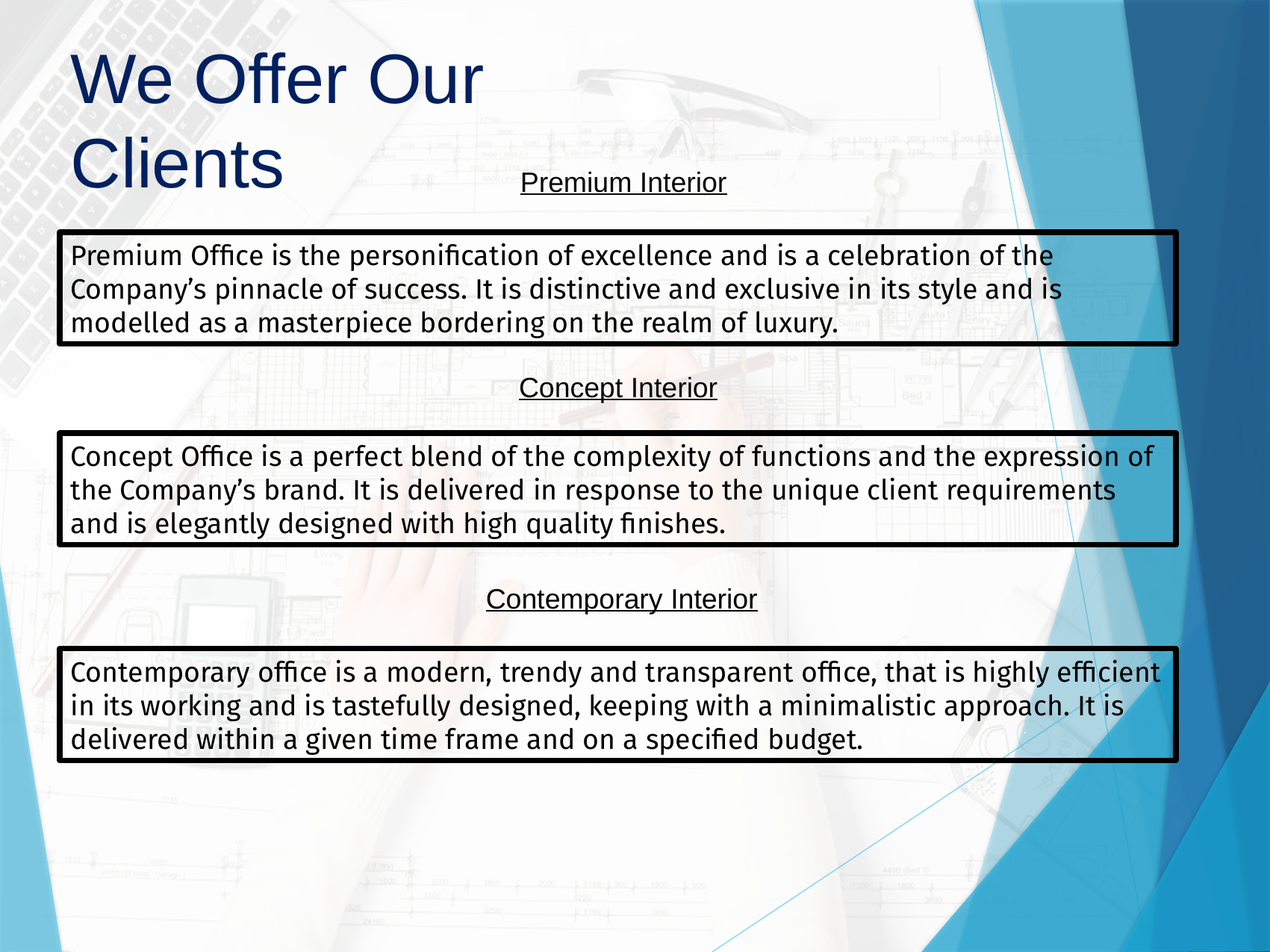

We Offer Our Clients
Premium Interior
Premium Office is the personification of excellence and is a celebration of the Company’s pinnacle of success. It is distinctive and exclusive in its style and is modelled as a masterpiece bordering on the realm of luxury.
Concept Interior
Concept Office is a perfect blend of the complexity of functions and the expression of the Company’s brand. It is delivered in response to the unique client requirements and is elegantly designed with high quality finishes.
Contemporary Interior
.
Contemporary office is a modern, trendy and transparent office, that is highly efficient in its working and is tastefully designed, keeping with a minimalistic approach. It is delivered within a given time frame and on a specified budget.
.
.
.
.
.